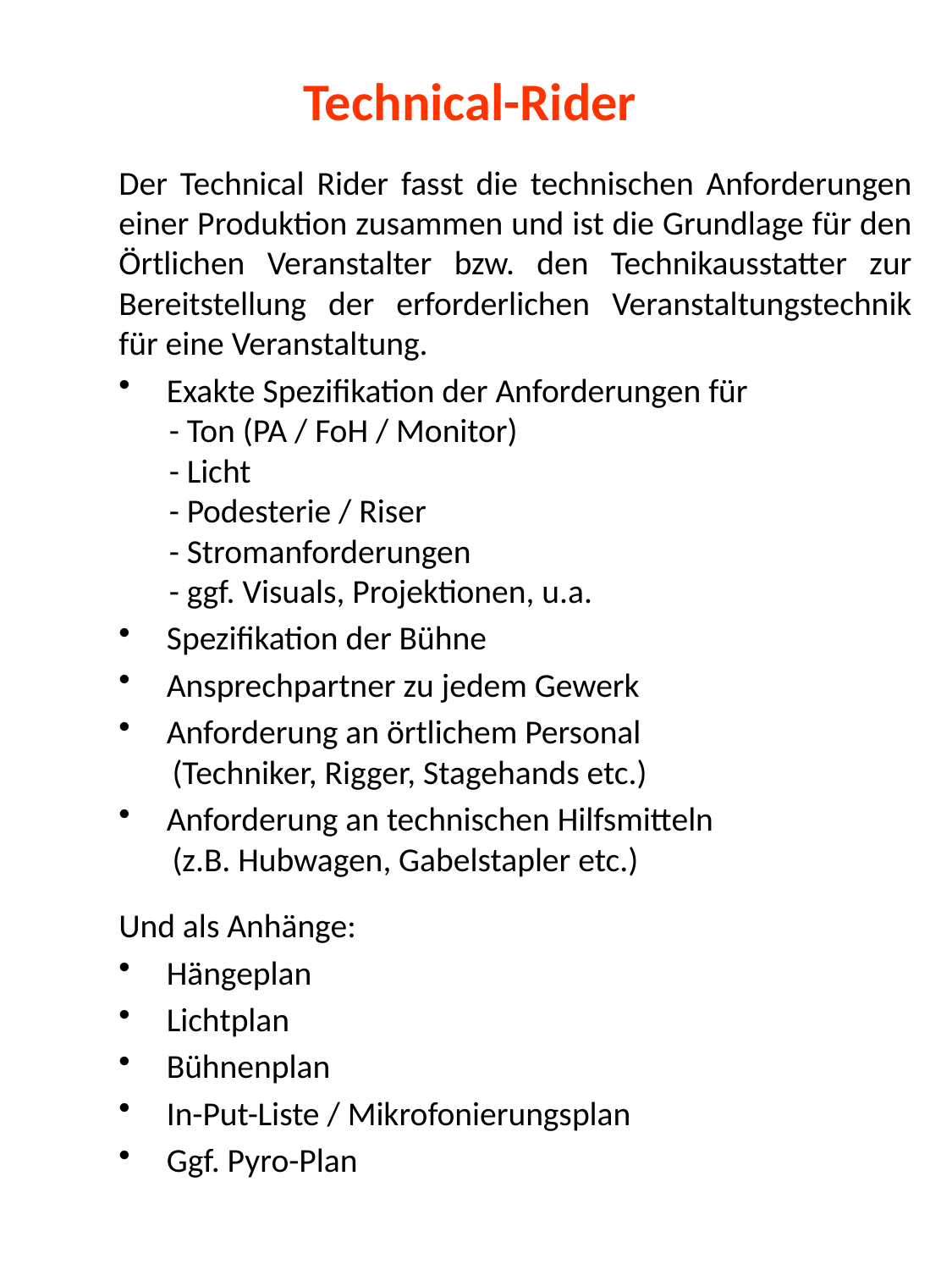

# Technical-Rider
Der Technical Rider fasst die technischen Anforderungen einer Produktion zusammen und ist die Grundlage für den Örtlichen Veranstalter bzw. den Technikausstatter zur Bereitstellung der erforderlichen Veranstaltungstechnik für eine Veranstaltung.
Exakte Spezifikation der Anforderungen für
- Ton (PA / FoH / Monitor)
- Licht
- Podesterie / Riser
- Stromanforderungen
- ggf. Visuals, Projektionen, u.a.
Spezifikation der Bühne
Ansprechpartner zu jedem Gewerk
Anforderung an örtlichem Personal
       (Techniker, Rigger, Stagehands etc.)
Anforderung an technischen Hilfsmitteln
       (z.B. Hubwagen, Gabelstapler etc.)

Und als Anhänge:
Hängeplan
Lichtplan
Bühnenplan
In-Put-Liste / Mikrofonierungsplan
Ggf. Pyro-Plan